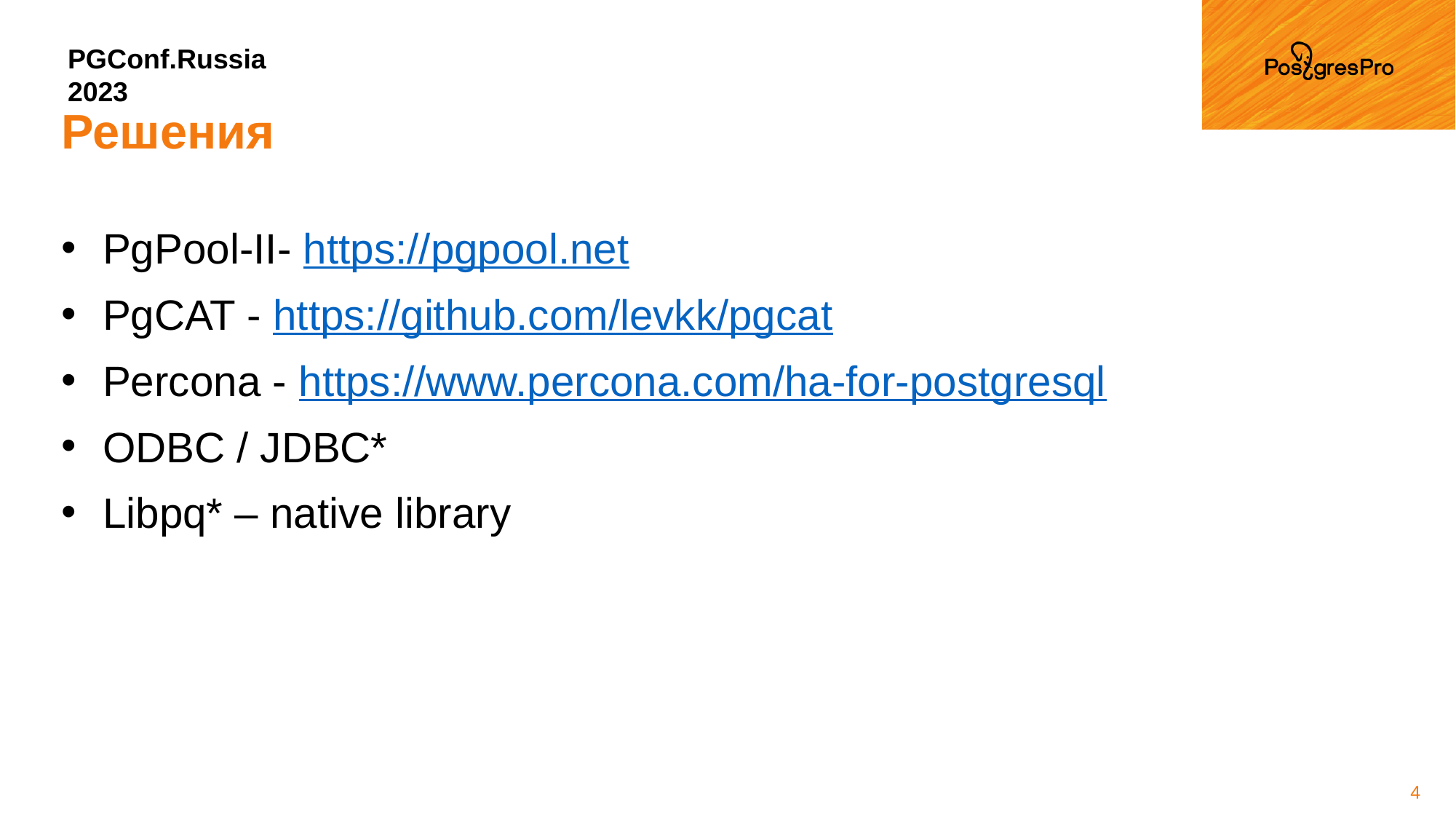

# Решения
PgPool-II- https://pgpool.net
PgCAT - https://github.com/levkk/pgcat
Percona - https://www.percona.com/ha-for-postgresql
ODBC / JDBC*
Libpq* – native library
4